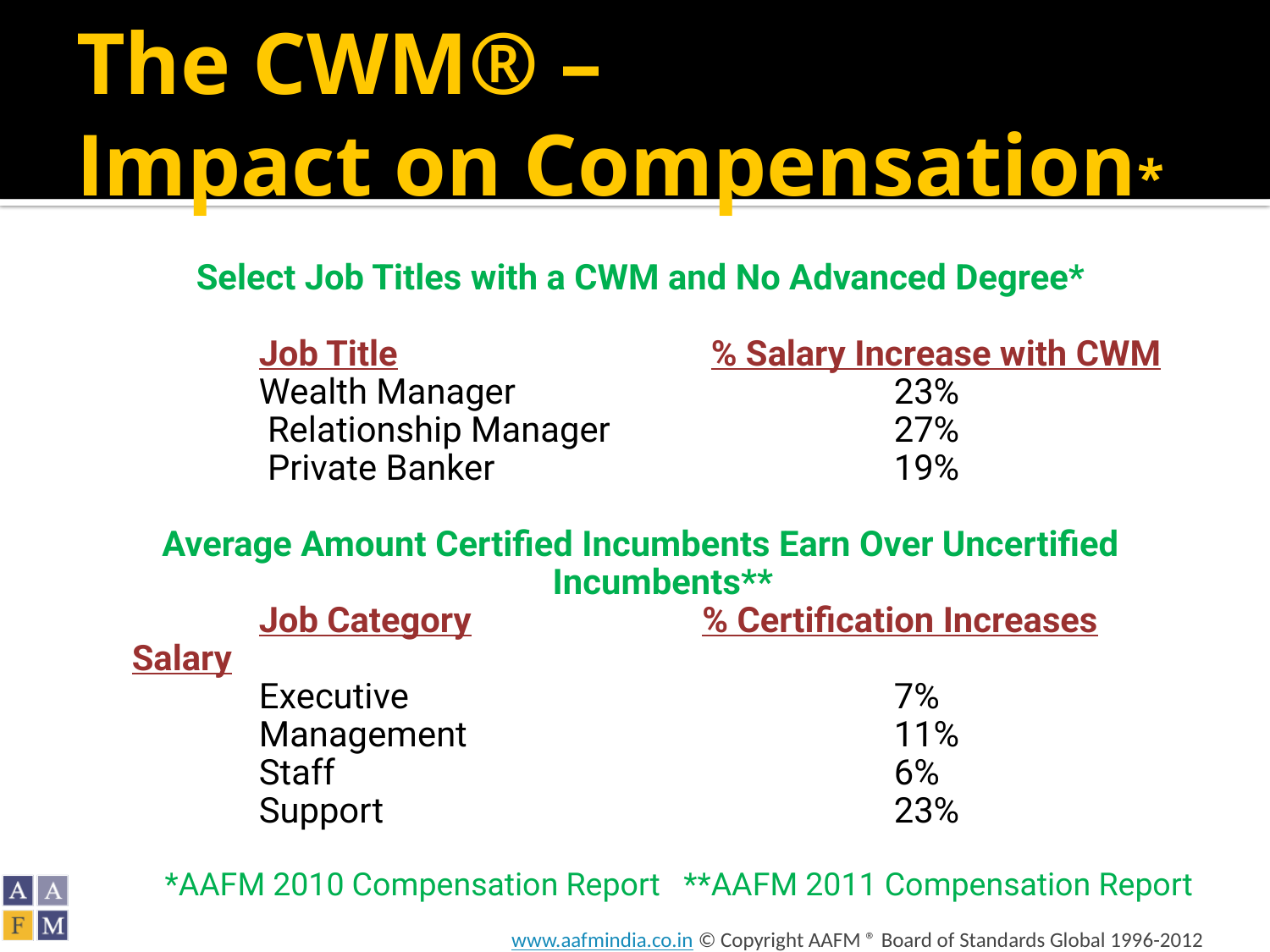

# The CWM® – Impact on Compensation*
Select Job Titles with a CWM and No Advanced Degree*

		Job Title 		        % Salary Increase with CWM
		Wealth Manager			23%
		 Relationship Manager 			27%
		 Private Banker				19%

Average Amount Certified Incumbents Earn Over Uncertified Incumbents**
		Job Category 		       % Certification Increases Salary
		Executive 			  	7%
		Management 				11%
		Staff 					6%
		Support 				23%

*AAFM 2010 Compensation Report   **AAFM 2011 Compensation Report